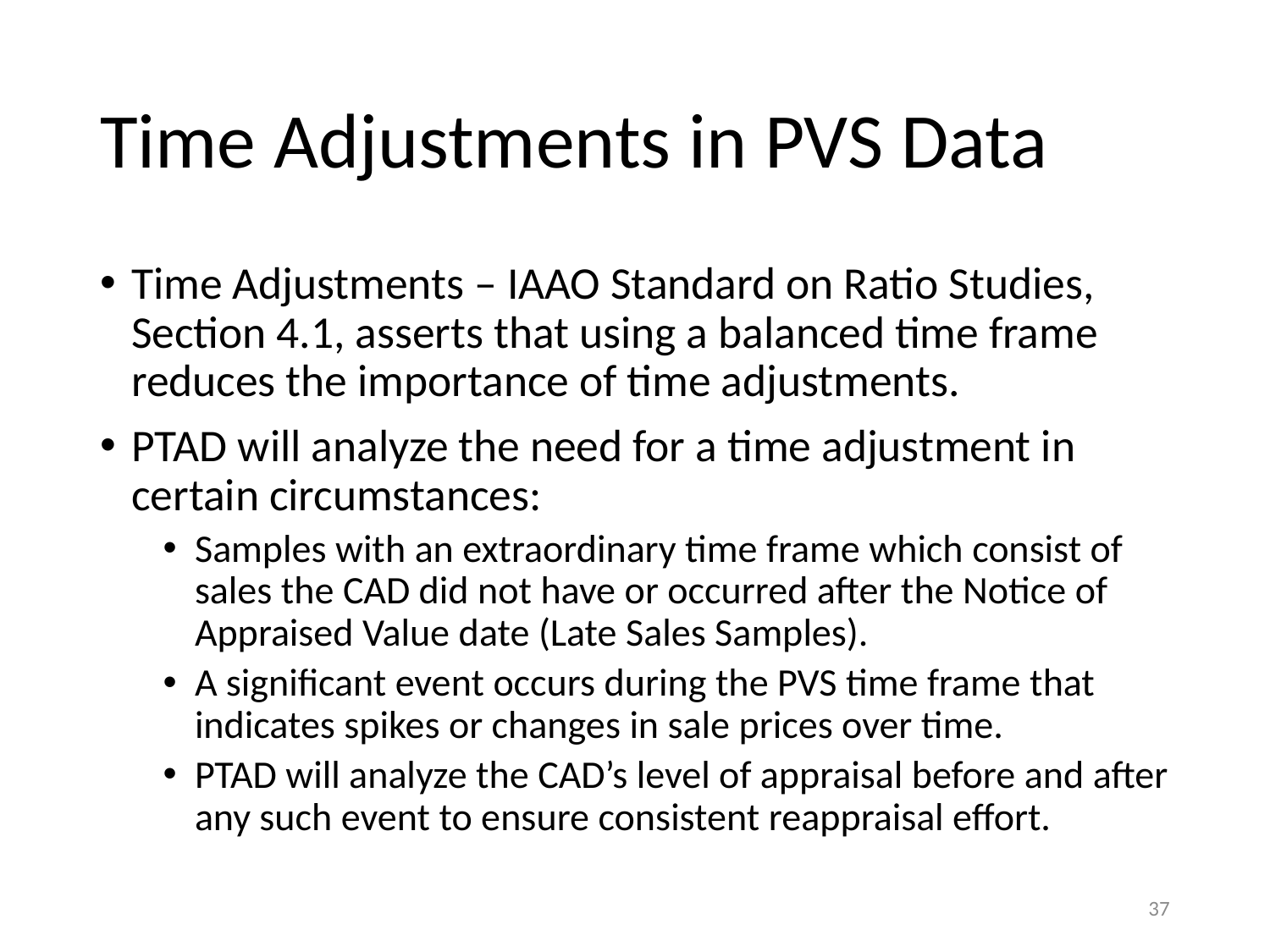

# Time Adjustments in PVS Data
Time Adjustments – IAAO Standard on Ratio Studies, Section 4.1, asserts that using a balanced time frame reduces the importance of time adjustments.
PTAD will analyze the need for a time adjustment in certain circumstances:
Samples with an extraordinary time frame which consist of sales the CAD did not have or occurred after the Notice of Appraised Value date (Late Sales Samples).
A significant event occurs during the PVS time frame that indicates spikes or changes in sale prices over time.
PTAD will analyze the CAD’s level of appraisal before and after any such event to ensure consistent reappraisal effort.

37